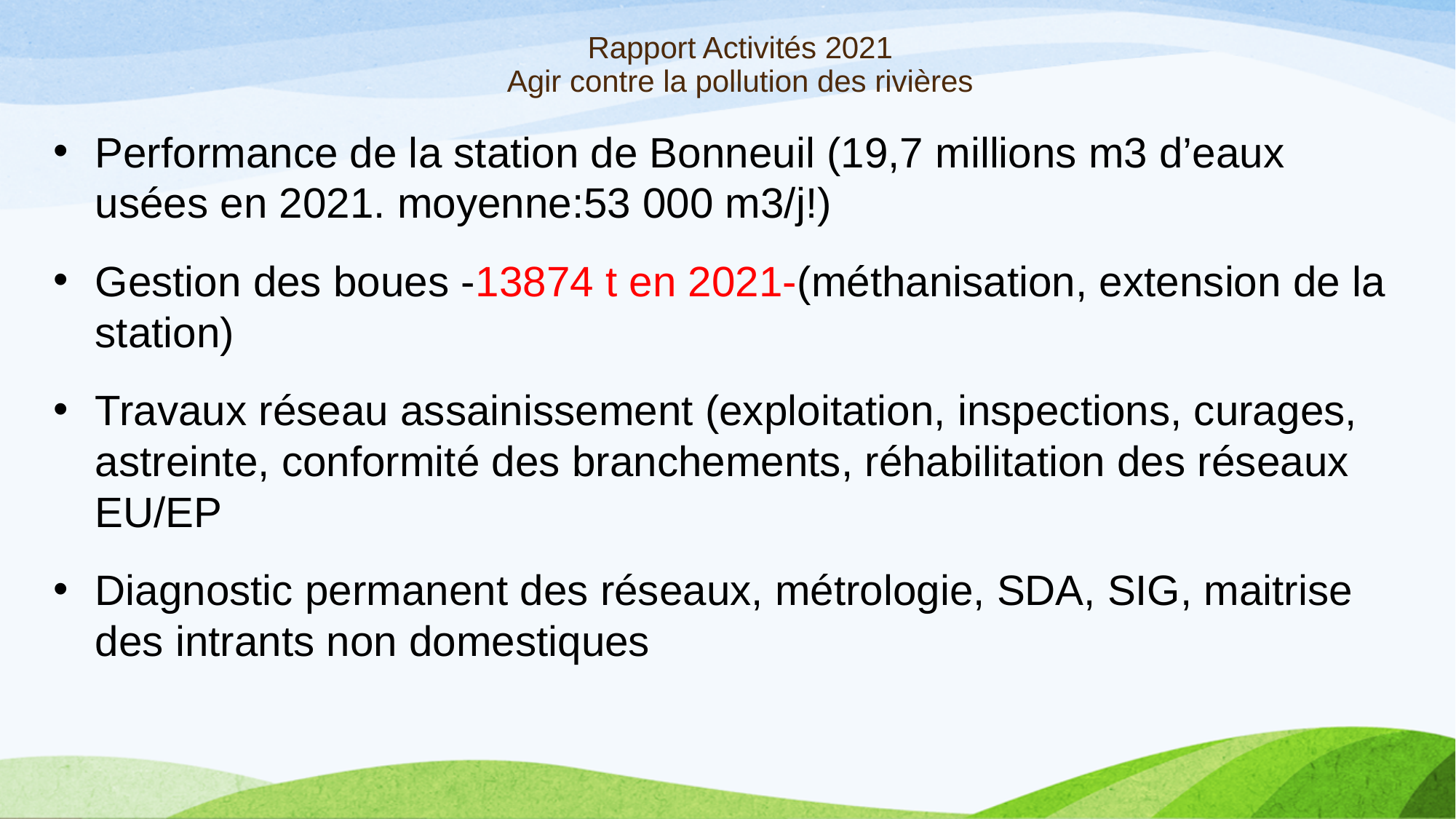

# Rapport Activités 2021 Agir contre la pollution des rivières
Performance de la station de Bonneuil (19,7 millions m3 d’eaux usées en 2021. moyenne:53 000 m3/j!)
Gestion des boues -13874 t en 2021-(méthanisation, extension de la station)
Travaux réseau assainissement (exploitation, inspections, curages, astreinte, conformité des branchements, réhabilitation des réseaux EU/EP
Diagnostic permanent des réseaux, métrologie, SDA, SIG, maitrise des intrants non domestiques